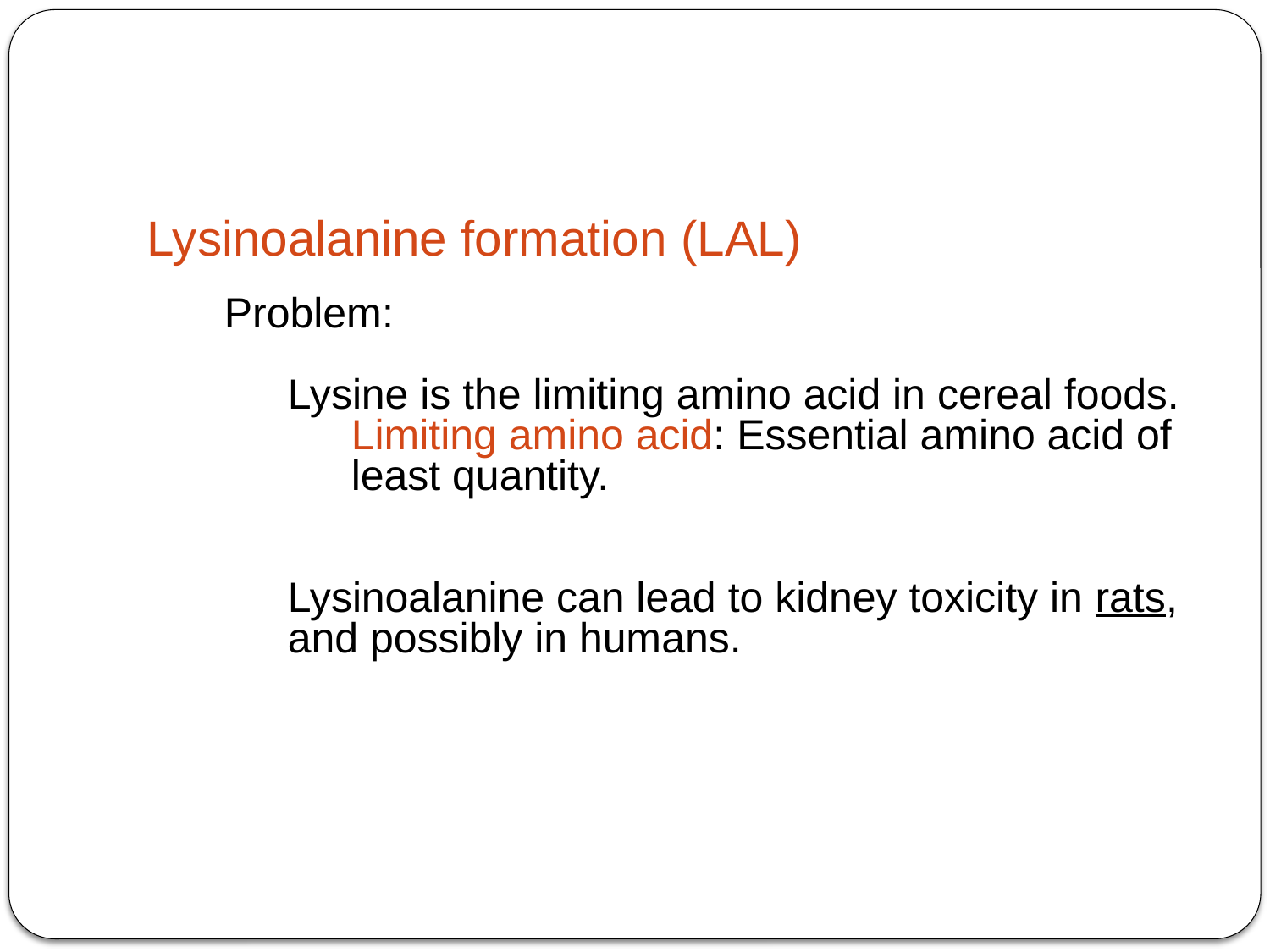

Lysinoalanine formation (LAL)

Problem:

Lysine is the limiting amino acid in cereal foods.
Limiting amino acid: Essential amino acid of least quantity.

Lysinoalanine can lead to kidney toxicity in rats, and possibly in humans.